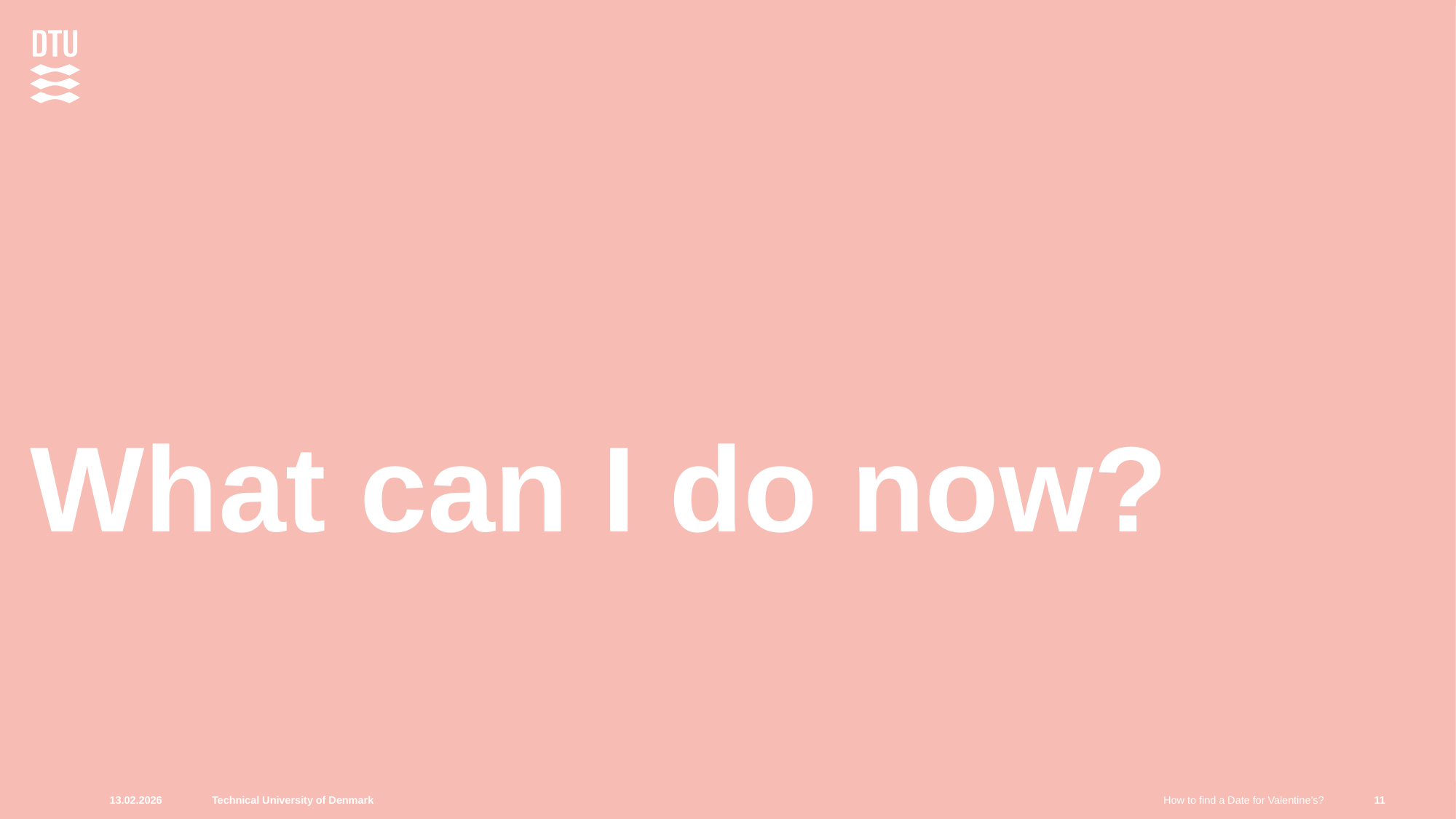

# What can I do now?
13.02.2026
How to find a Date for Valentine’s?
11